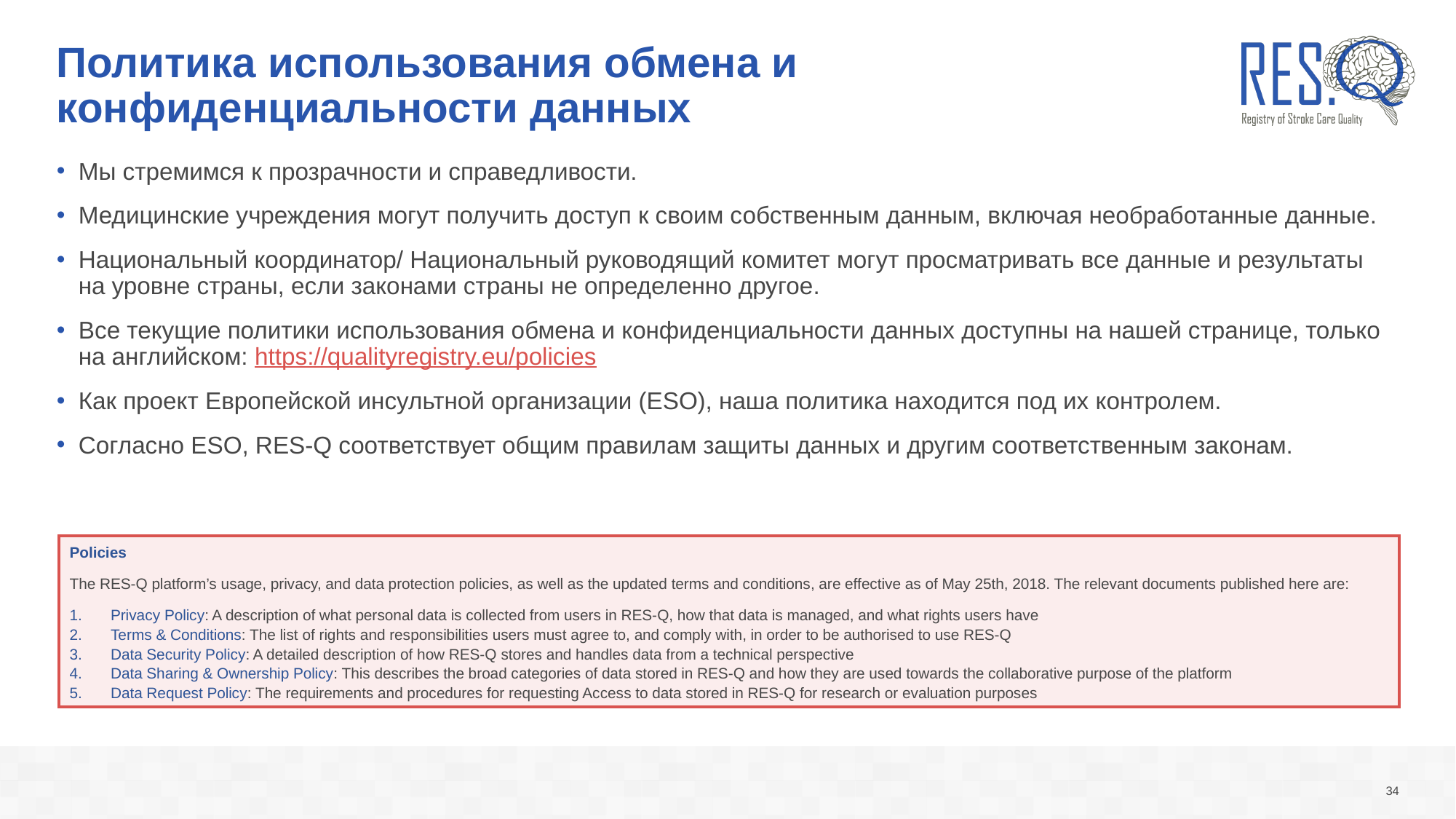

# Политика использования обмена и конфиденциальности данных
Мы стремимся к прозрачности и справедливости.
Медицинские учреждения могут получить доступ к своим собственным данным, включая необработанные данные.
Национальный координатор/ Национальный руководящий комитет могут просматривать все данные и результаты на уровне страны, если законами страны не определенно другое.
Все текущие политики использования обмена и конфиденциальности данных доступны на нашей странице, только на английском: https://qualityregistry.eu/policies
Как проект Европейской инсультной организации (ESO), наша политика находится под их контролем.
Согласно ESO, RES-Q соответствует общим правилам защиты данных и другим соответственным законам.
Policies
The RES-Q platform’s usage, privacy, and data protection policies, as well as the updated terms and conditions, are effective as of May 25th, 2018. The relevant documents published here are:
Privacy Policy: A description of what personal data is collected from users in RES-Q, how that data is managed, and what rights users have
Terms & Conditions: The list of rights and responsibilities users must agree to, and comply with, in order to be authorised to use RES-Q
Data Security Policy: A detailed description of how RES-Q stores and handles data from a technical perspective
Data Sharing & Ownership Policy: This describes the broad categories of data stored in RES-Q and how they are used towards the collaborative purpose of the platform
Data Request Policy: The requirements and procedures for requesting Access to data stored in RES-Q for research or evaluation purposes